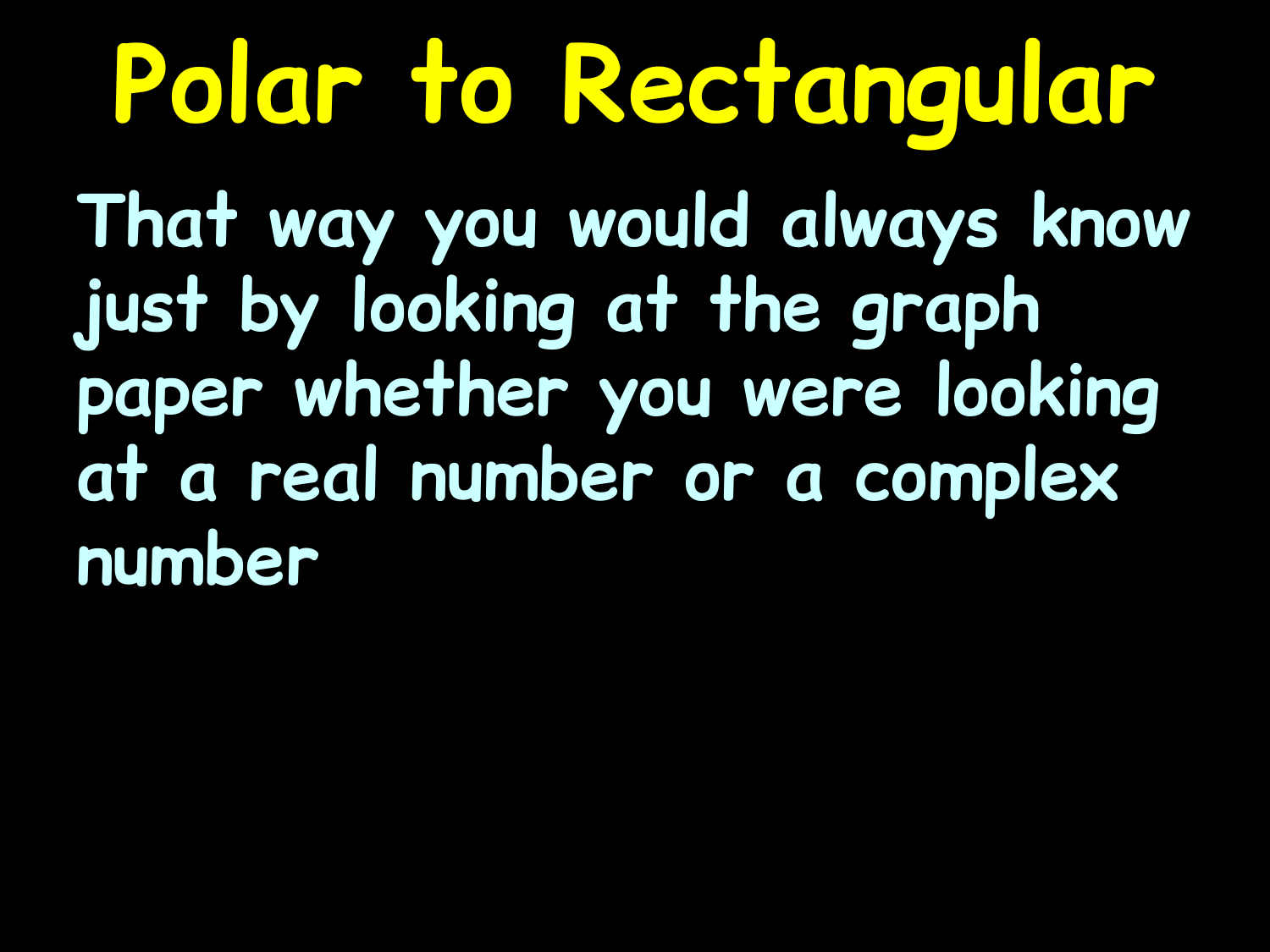

# Polar to Rectangular
That way you would always know just by looking at the graph paper whether you were looking at a real number or a complex number